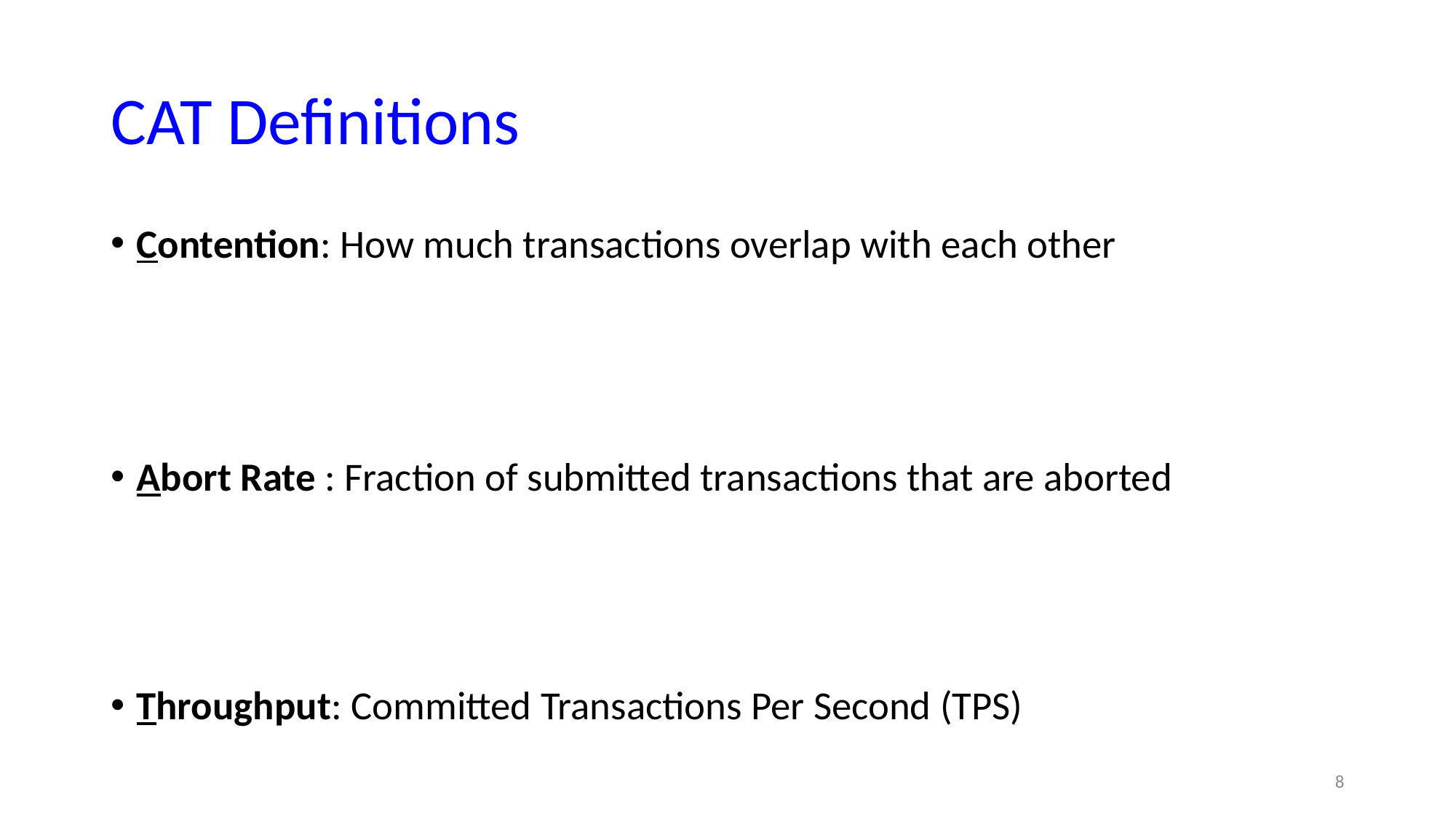

# CAT Definitions
Contention: How much transactions overlap with each other

Abort Rate : Fraction of submitted transactions that are aborted

Throughput: Committed Transactions Per Second (TPS)

8